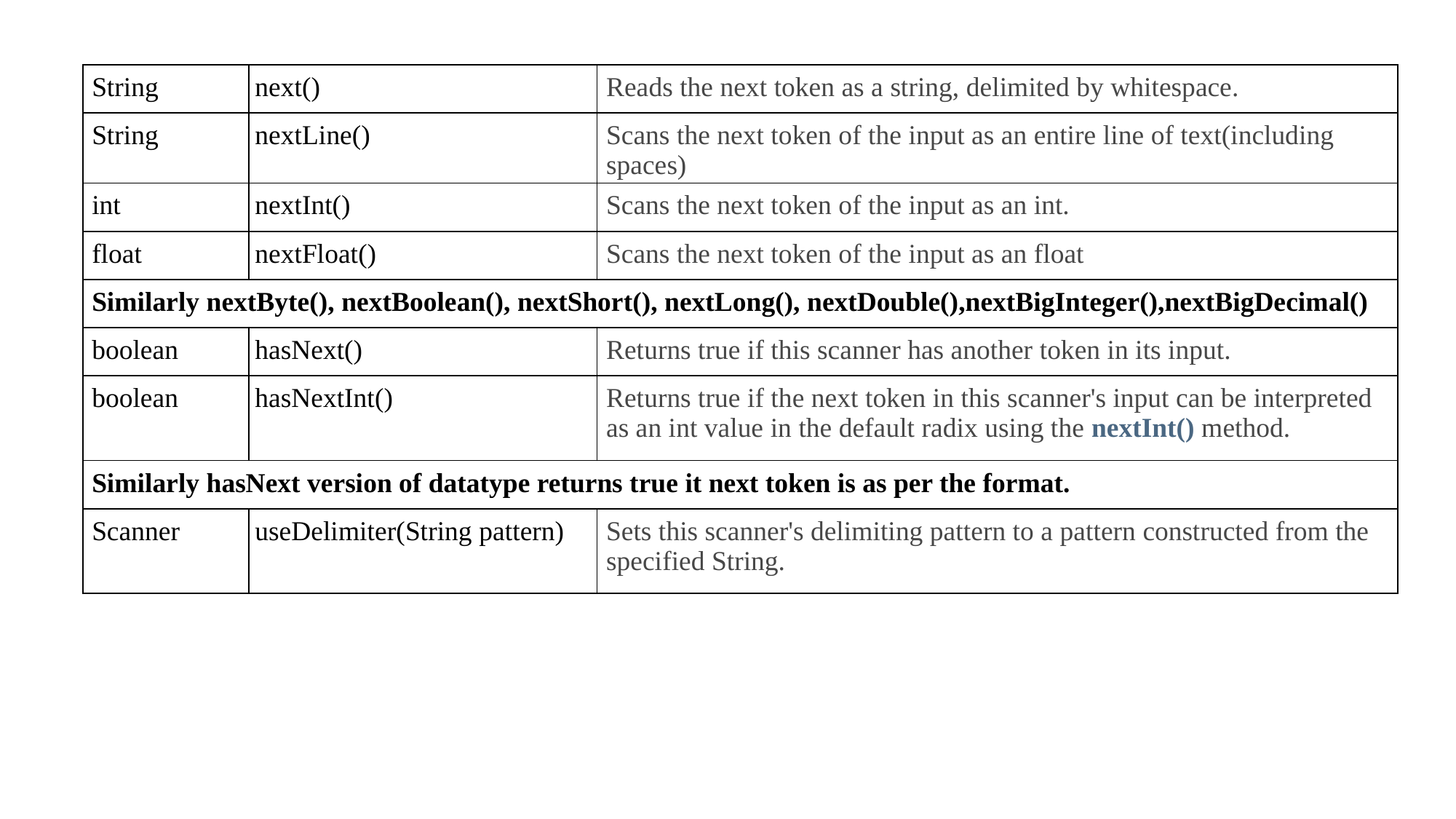

| String | next() | Reads the next token as a string, delimited by whitespace. |
| --- | --- | --- |
| String | nextLine() | Scans the next token of the input as an entire line of text(including spaces) |
| int | nextInt() | Scans the next token of the input as an int. |
| float | nextFloat() | Scans the next token of the input as an float |
| Similarly nextByte(), nextBoolean(), nextShort(), nextLong(), nextDouble(),nextBigInteger(),nextBigDecimal() |  |  |
| boolean | hasNext() | Returns true if this scanner has another token in its input. |
| boolean | hasNextInt() | Returns true if the next token in this scanner's input can be interpreted as an int value in the default radix using the nextInt() method. |
| Similarly hasNext version of datatype returns true it next token is as per the format. |  |  |
| Scanner | useDelimiter(String pattern) | Sets this scanner's delimiting pattern to a pattern constructed from the specified String. |